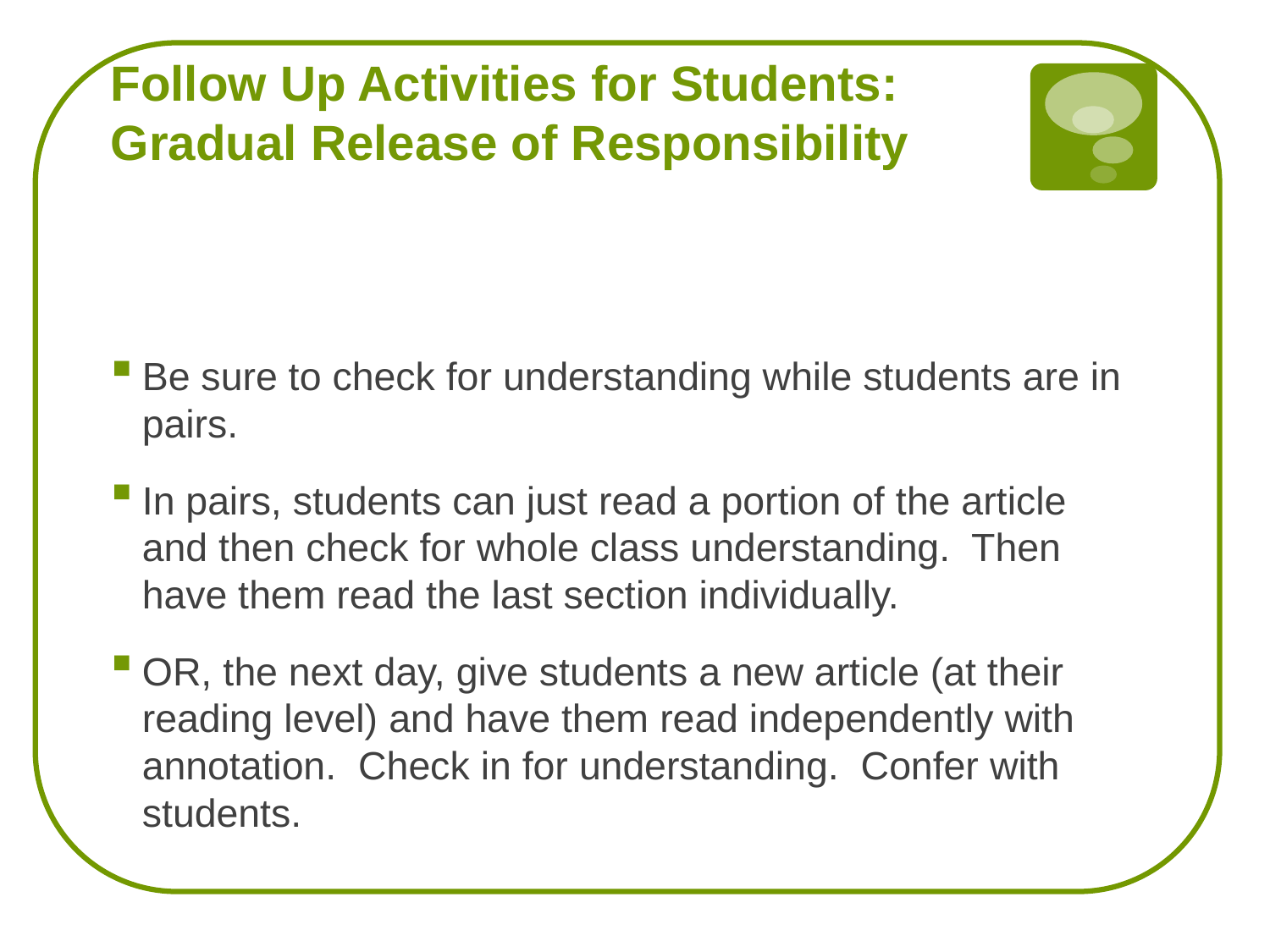

# Follow Up Activities for Students:  Gradual Release of Responsibility
Depending on the length of your class period or block…
Be sure to check for understanding while students are in pairs.
In pairs, students can just read a portion of the article and then check for whole class understanding.  Then have them read the last section individually.
OR, the next day, give students a new article (at their reading level) and have them read independently with annotation.  Check in for understanding.  Confer with students.